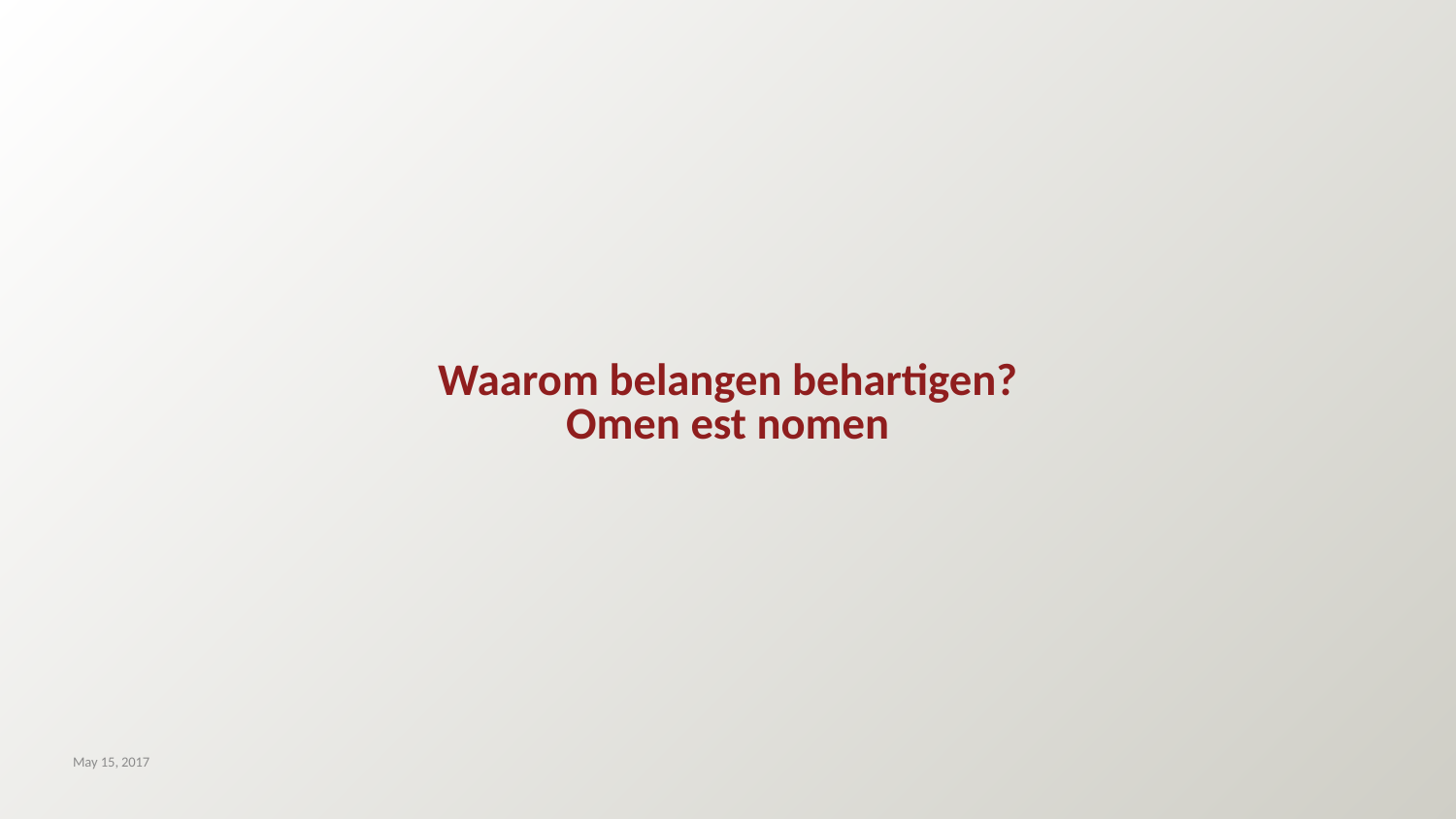

# Waarom belangen behartigen? Omen est nomen
May 15, 2017
© Unizo